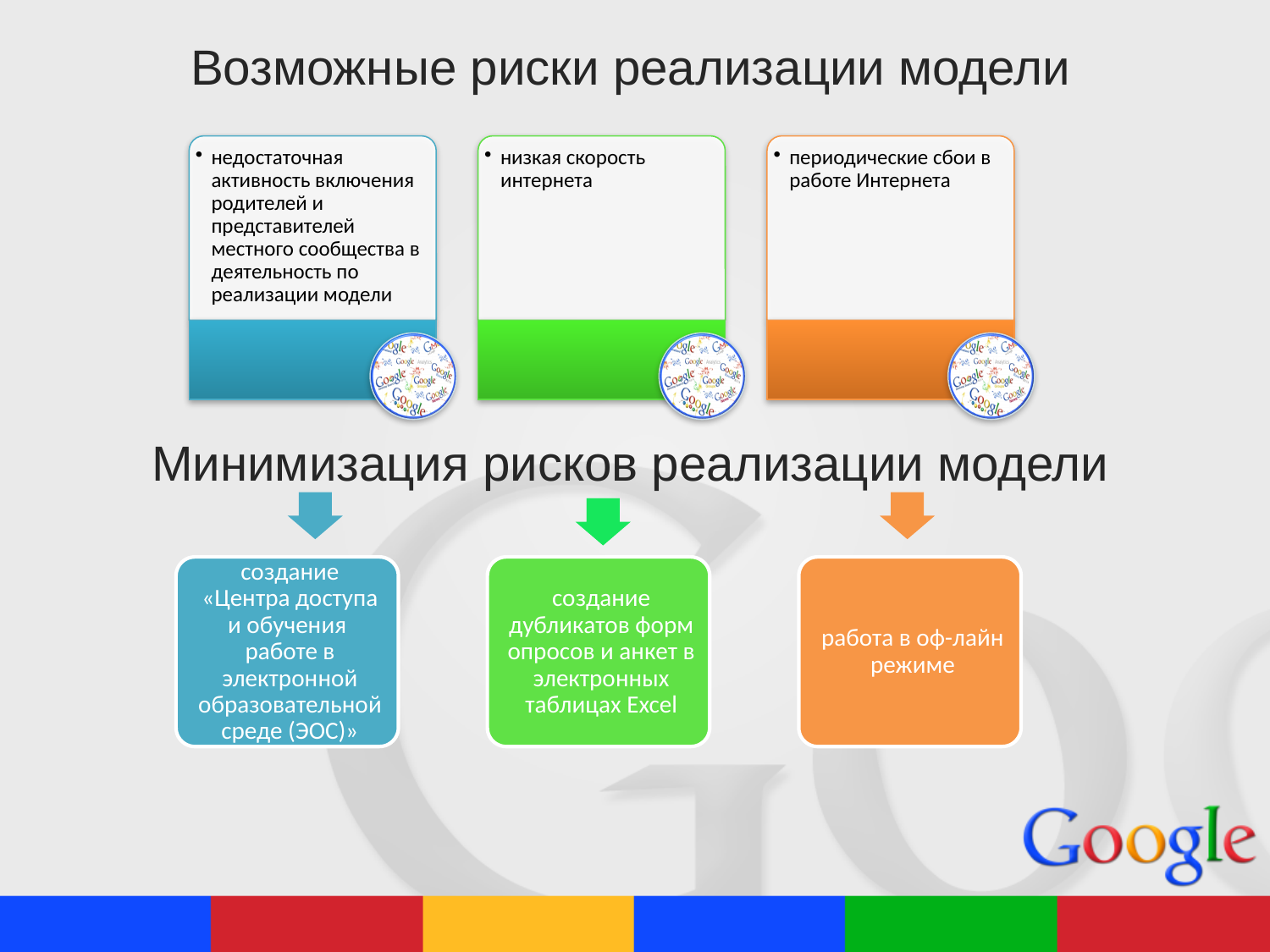

# Возможные риски реализации модели
недостаточная активность включения родителей и представителей местного сообщества в деятельность по реализации модели

низкая скорость интернета

периодические сбои в работе Интернета

Минимизация рисков реализации модели

создание «Центра доступа и обучения  работе в электронной образовательной среде (ЭОС)»

создание дубликатов форм опросов и анкет в электронных таблицах Excel

работа в оф-лайн режиме